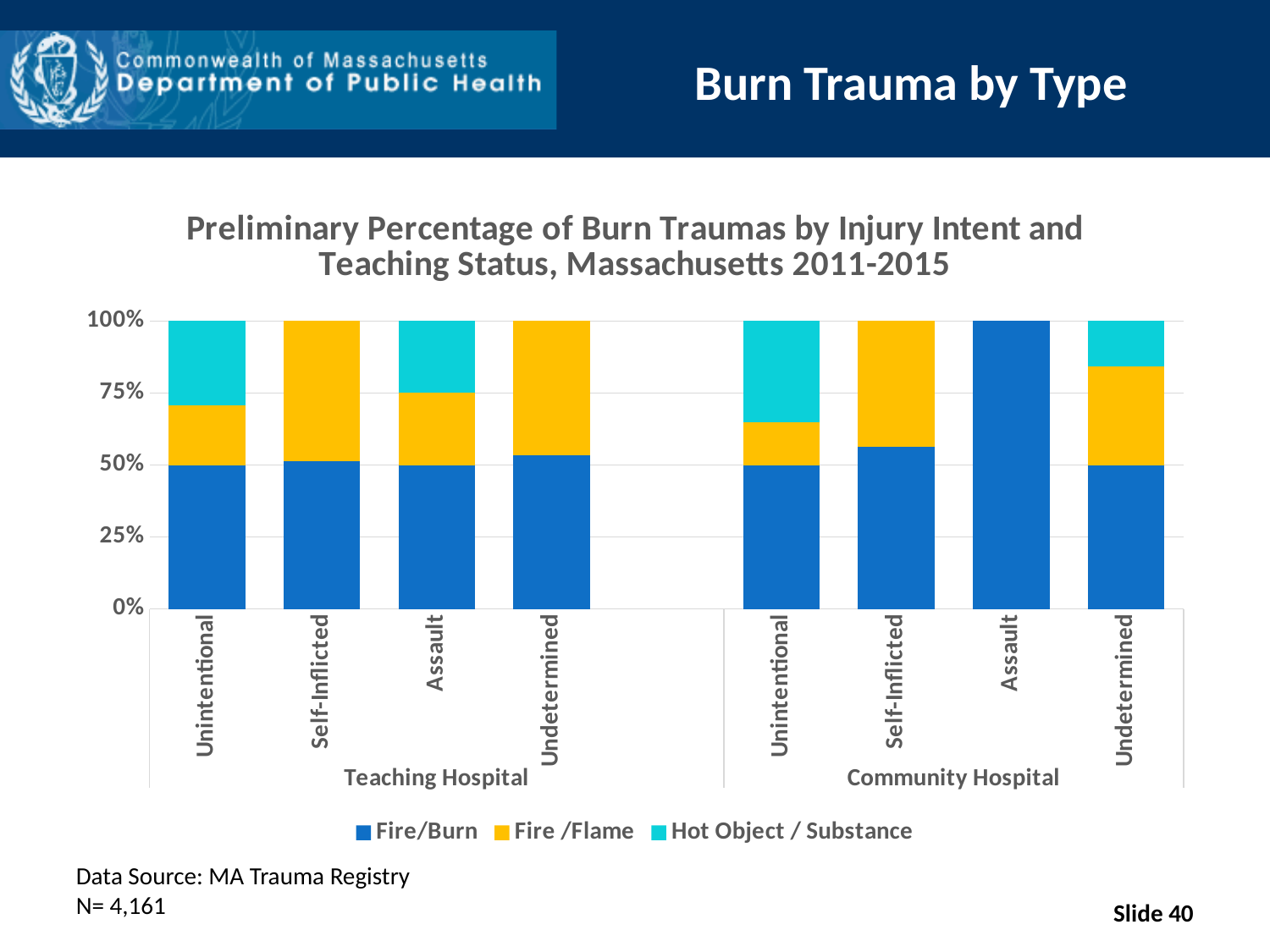

# Burn Trauma by Type

### Chart: Preliminary Percentage of Burn Traumas by Injury Intent and Teaching Status, Massachusetts 2011-2015

| Category | Fire/Burn | Fire /Flame | Hot Object / Substance |
|---|---|---|---|
| Unintentional | 890.0 | 369.0 | 521.0 |
| Self-Inflicted | 21.0 | 20.0 | 0.0 |
| Assault | 16.0 | 8.0 | 8.0 |
| Undetermined | 8.0 | 7.0 | 0.0 |
|  | None | None | None |
| Unintentional | 1114.0 | 329.0 | 785.0 |
| Self-Inflicted | 9.0 | 7.0 | 0.0 |
| Assault | 5.0 | 0.0 | 0.0 |
| Undetermined | 22.0 | 15.0 | 7.0 |
Data Source: MA Trauma Registry
N= 4,161
Slide 40